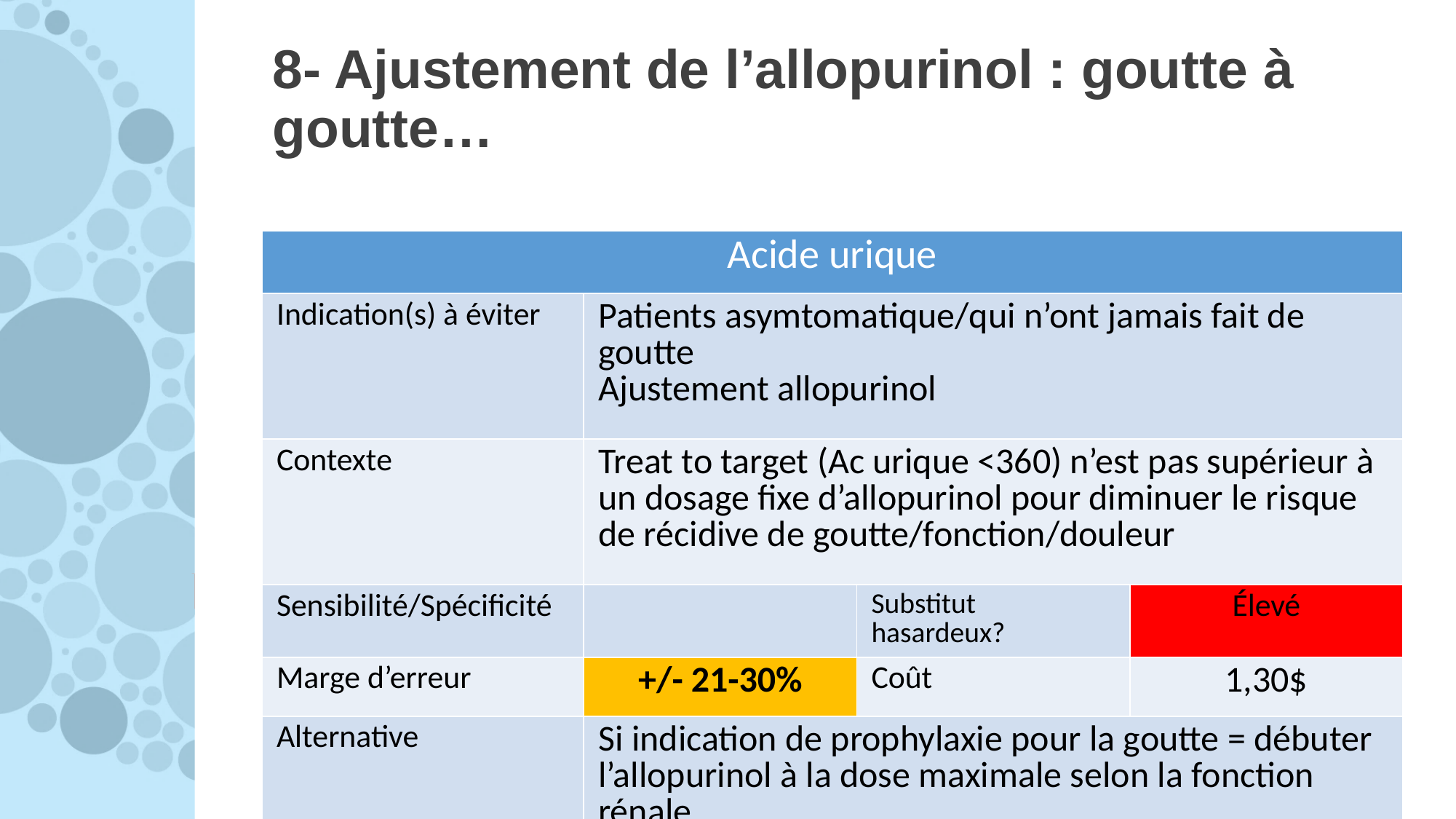

# 8- Ajustement de l’allopurinol : goutte à goutte…
| Acide urique |  |  |  |
| --- | --- | --- | --- |
| Indication(s) à éviter | Patients asymtomatique/qui n’ont jamais fait de goutte Ajustement allopurinol |  |  |
| Contexte | Treat to target (Ac urique <360) n’est pas supérieur à un dosage fixe d’allopurinol pour diminuer le risque de récidive de goutte/fonction/douleur |  |  |
| Sensibilité/Spécificité |  | Substitut hasardeux? | Élevé |
| Marge d’erreur | +/- 21-30% | Coût | 1,30$ |
| Alternative | Si indication de prophylaxie pour la goutte = débuter l’allopurinol à la dose maximale selon la fonction rénale |  |  |